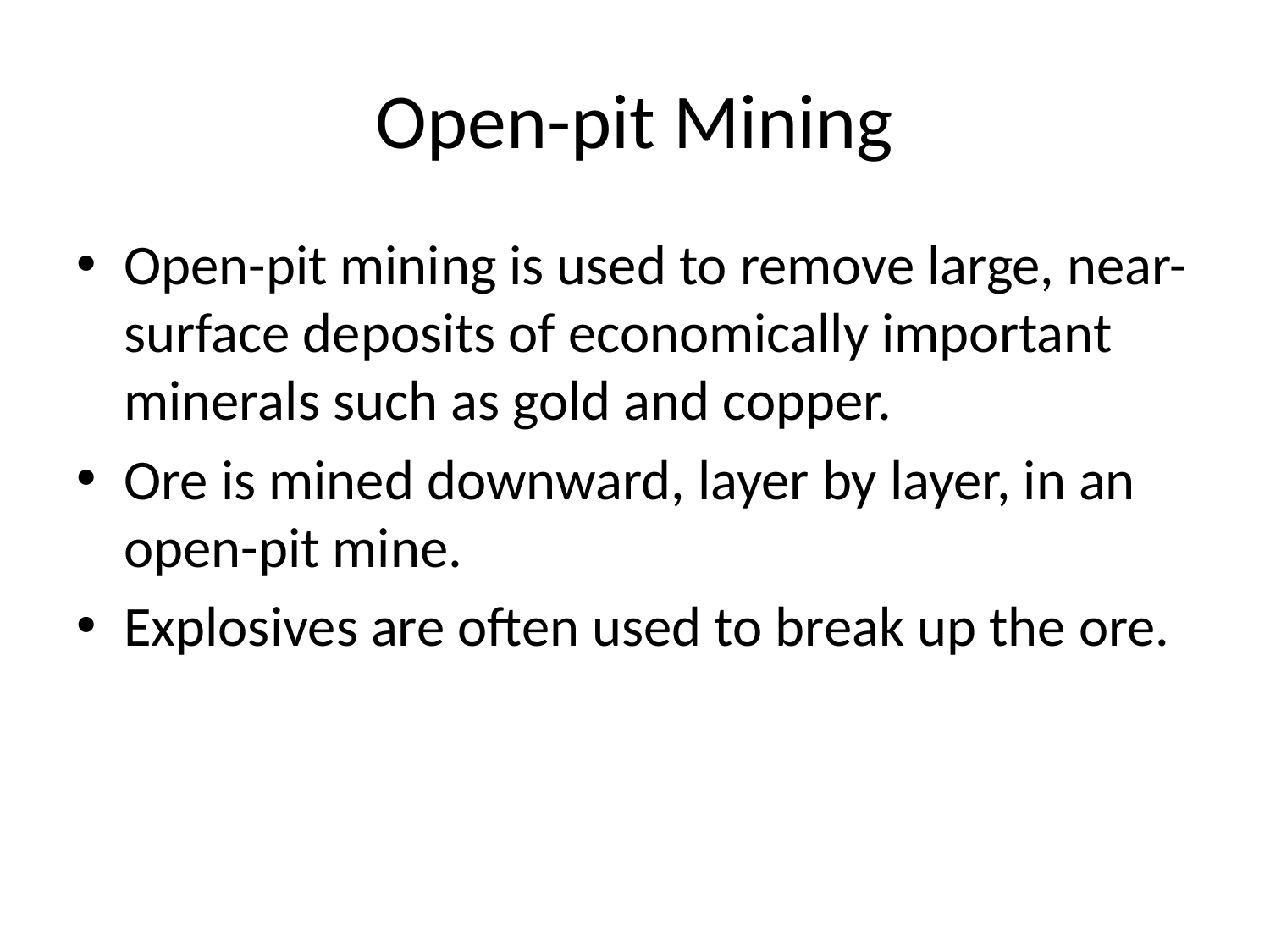

# Open-pit Mining
Open-pit mining is used to remove large, near-surface deposits of economically important minerals such as gold and copper.
Ore is mined downward, layer by layer, in an open-pit mine.
Explosives are often used to break up the ore.